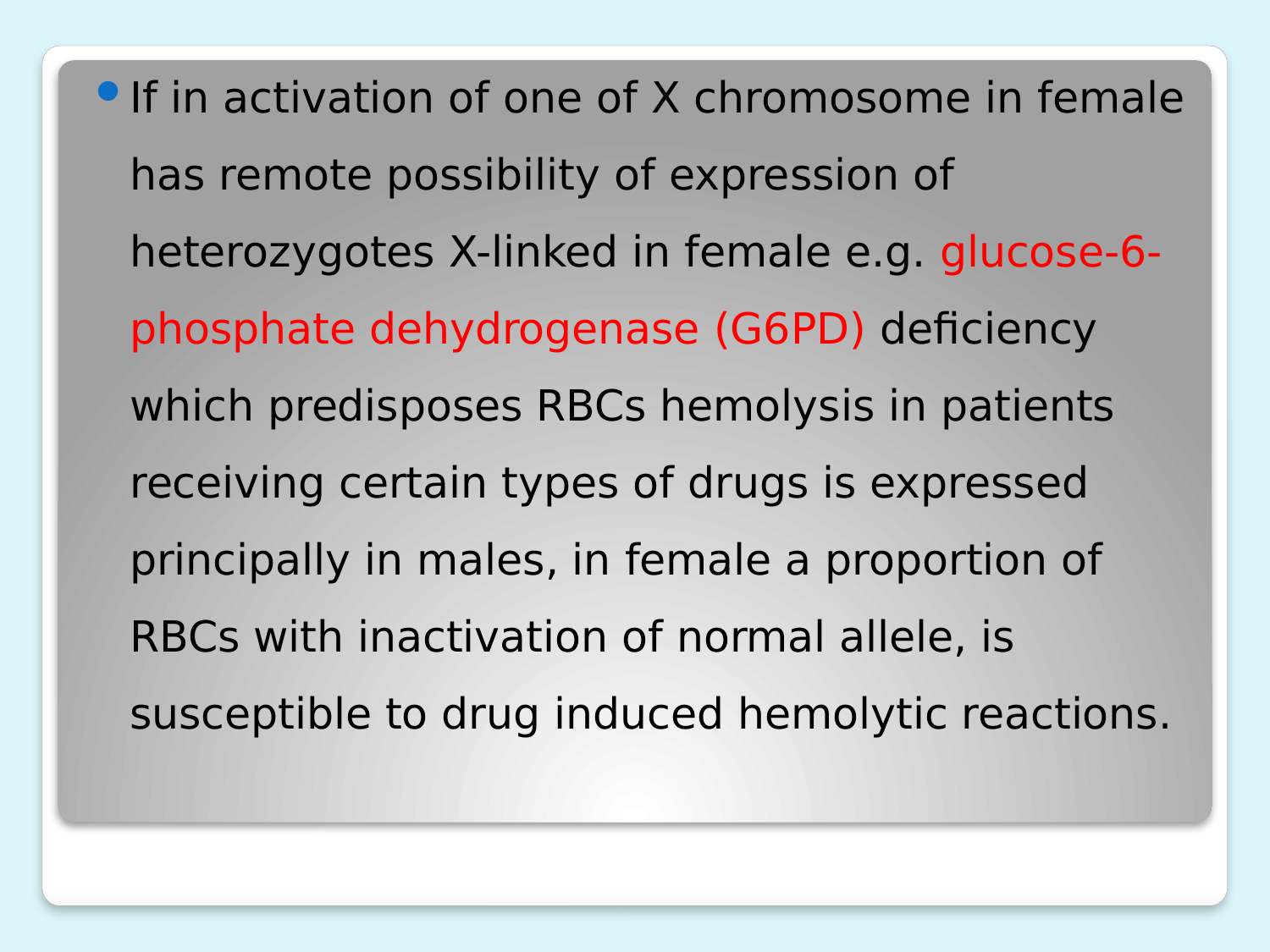

If in activation of one of X chromosome in female has remote possibility of expression of heterozygotes X-linked in female e.g. glucose-6-phosphate dehydrogenase (G6PD) deficiency which predisposes RBCs hemolysis in patients receiving certain types of drugs is expressed principally in males, in female a proportion of RBCs with inactivation of normal allele, is susceptible to drug induced hemolytic reactions.

#